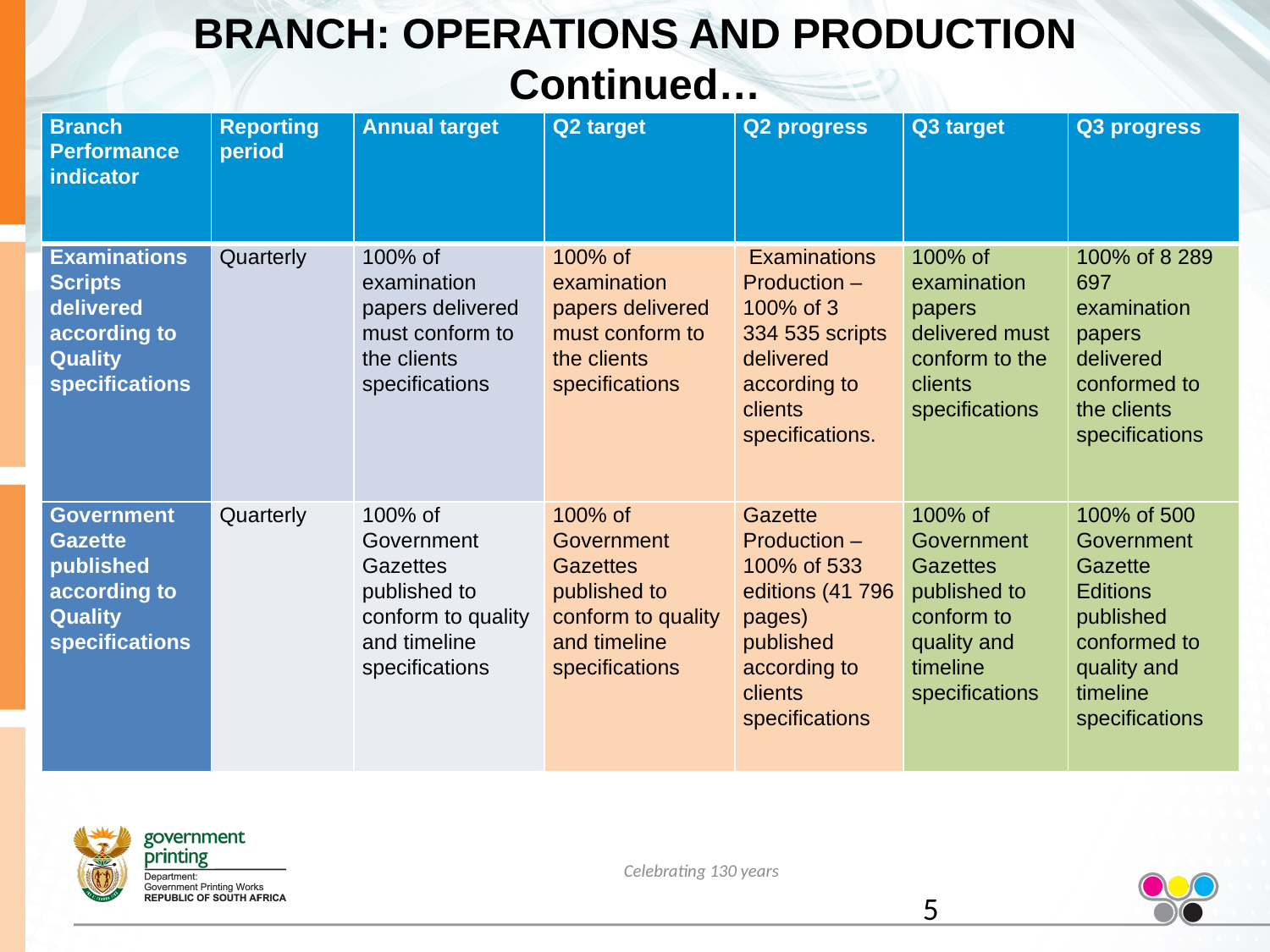

# BRANCH: OPERATIONS AND PRODUCTION Continued…
| Branch Performance indicator | Reporting period | Annual target | Q2 target | Q2 progress | Q3 target | Q3 progress |
| --- | --- | --- | --- | --- | --- | --- |
| Examinations Scripts delivered according to Quality specifications | Quarterly | 100% of examination papers delivered must conform to the clients specifications | 100% of examination papers delivered must conform to the clients specifications | Examinations Production – 100% of 3 334 535 scripts delivered according to clients specifications. | 100% of examination papers delivered must conform to the clients specifications | 100% of 8 289 697 examination papers delivered conformed to the clients specifications |
| Government Gazette published according to Quality specifications | Quarterly | 100% of Government Gazettes published to conform to quality and timeline specifications | 100% of Government Gazettes published to conform to quality and timeline specifications | Gazette Production – 100% of 533 editions (41 796 pages) published according to clients specifications | 100% of Government Gazettes published to conform to quality and timeline specifications | 100% of 500 Government Gazette Editions published conformed to quality and timeline specifications |
Celebrating 130 years
5